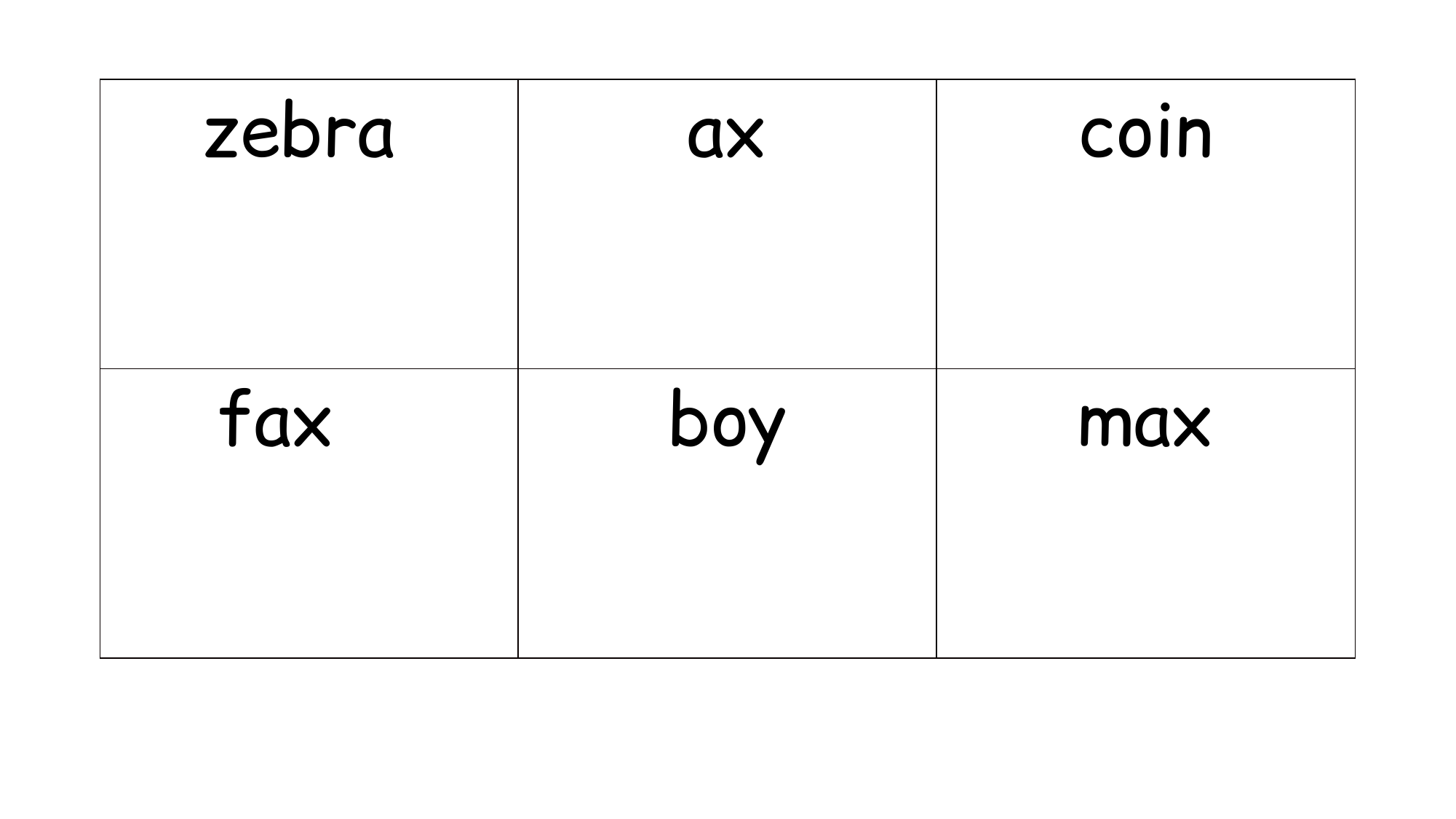

| zebra | ax | coin |
| --- | --- | --- |
| fax | boy | max |